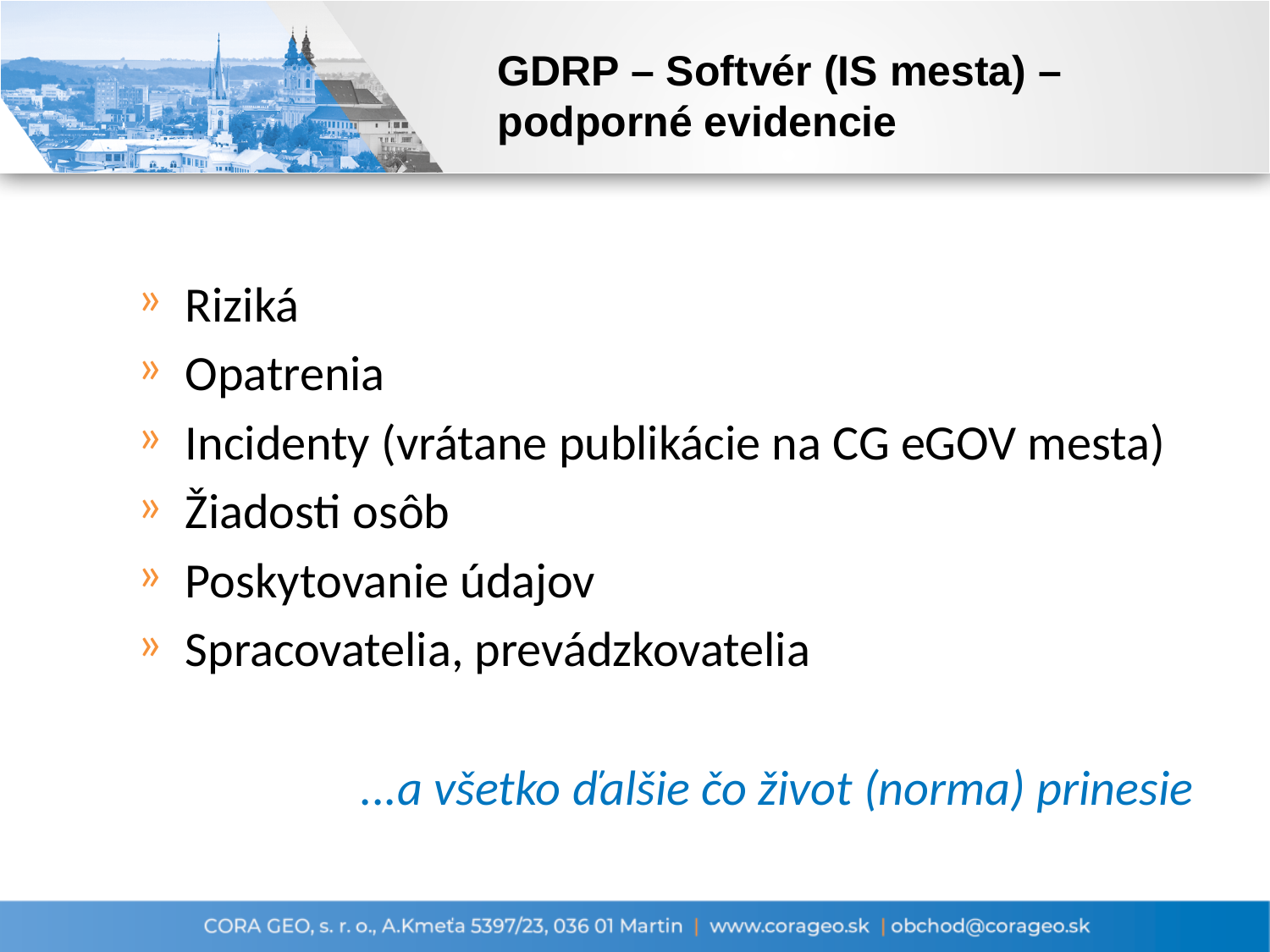

# GDRP – Softvér (IS mesta) – podporné evidencie
Riziká
Opatrenia
Incidenty (vrátane publikácie na CG eGOV mesta)
Žiadosti osôb
Poskytovanie údajov
Spracovatelia, prevádzkovatelia

...a všetko ďalšie čo život (norma) prinesie